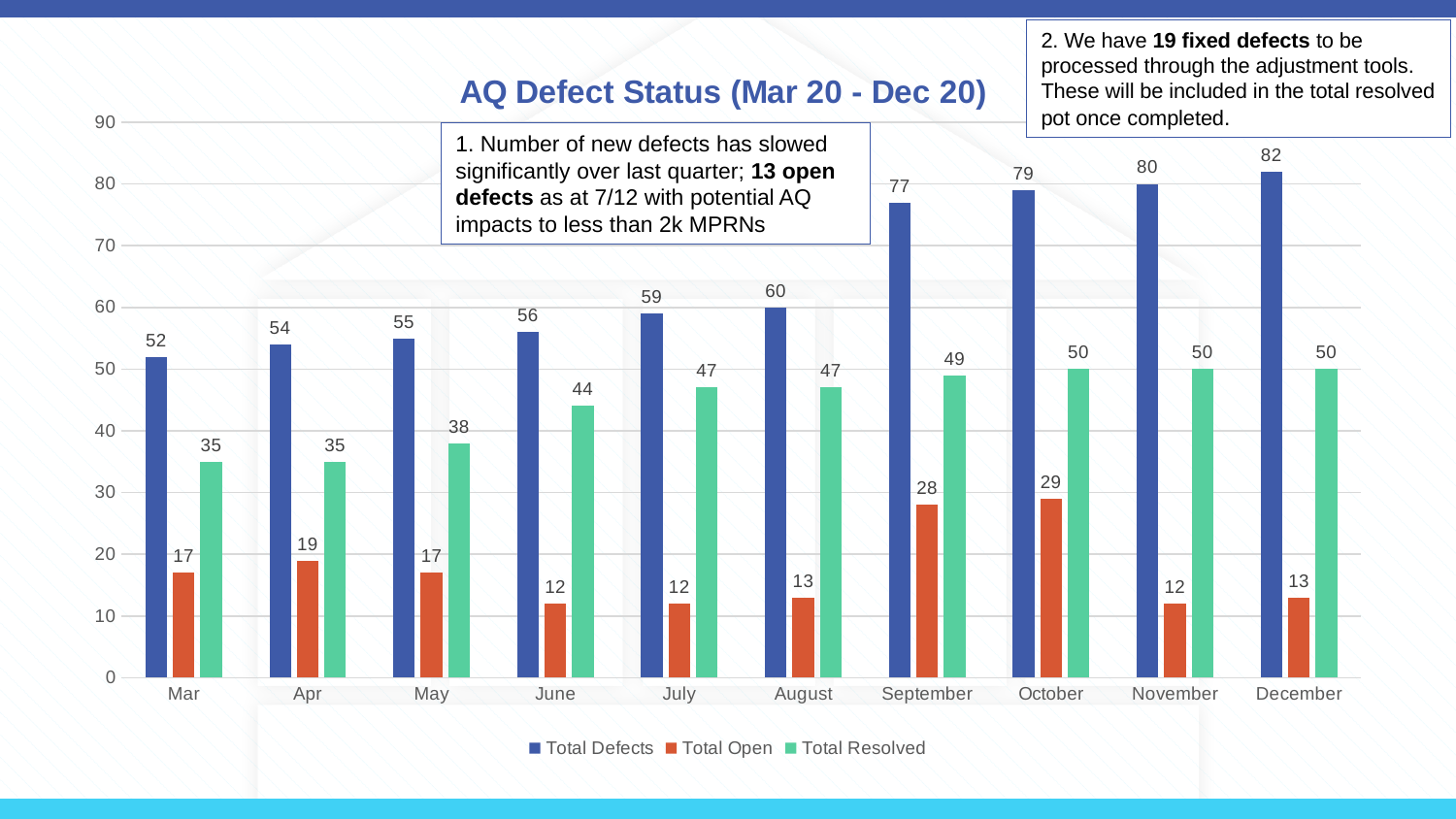

2. We have 19 fixed defects to be processed through the adjustment tools. These will be included in the total resolved pot once completed.

### Chart: AQ Defect Status (Mar 20 - Dec 20)

| Category | Total Defects | Total Open | Total Resolved |
|---|---|---|---|
| Mar | 52.0 | 17.0 | 35.0 |
| Apr | 54.0 | 19.0 | 35.0 |
| May | 55.0 | 17.0 | 38.0 |
| June | 56.0 | 12.0 | 44.0 |
| July | 59.0 | 12.0 | 47.0 |
| August | 60.0 | 13.0 | 47.0 |
| September | 77.0 | 28.0 | 49.0 |
| October | 79.0 | 29.0 | 50.0 |
| November | 80.0 | 12.0 | 50.0 |
| December | 82.0 | 13.0 | 50.0 |
1. Number of new defects has slowed significantly over last quarter; 13 open defects as at 7/12 with potential AQ impacts to less than 2k MPRNs